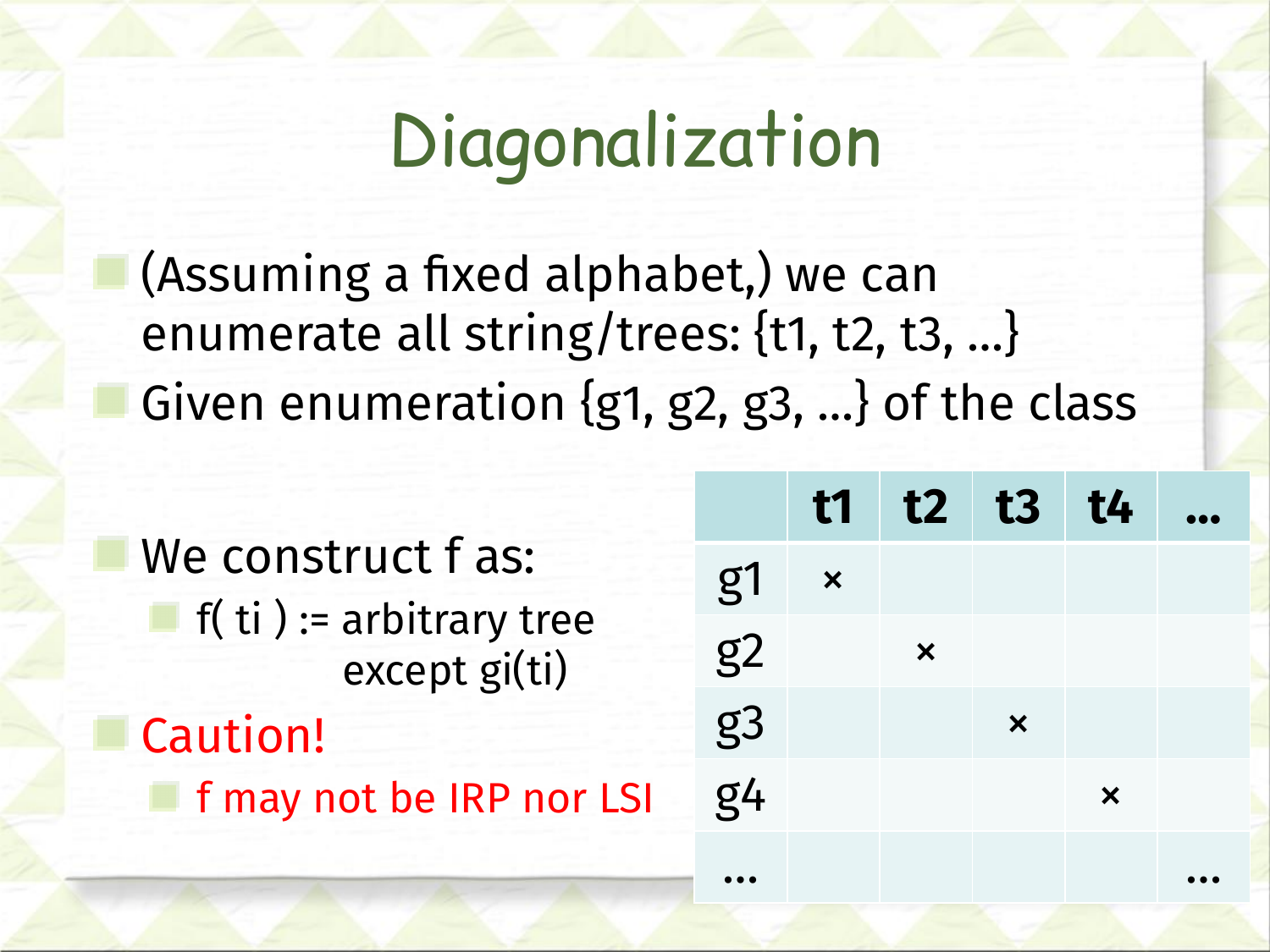

# Diagonalization
(Assuming a fixed alphabet,) we can enumerate all string/trees: {t1, t2, t3, …}
Given enumeration {g1, g2, g3, …} of the class

We construct f as:
f( ti ) := arbitrary tree
             except gi(ti)
Caution!
f may not be IRP nor LSI

|  | t1 | t2 | t3 | t4 | … |
| --- | --- | --- | --- | --- | --- |
| g1 | × |  |  |  |  |
| g2 |  | × |  |  |  |
| g3 |  |  | × |  |  |
| g4 |  |  |  | × |  |
| … |  |  |  |  | … |